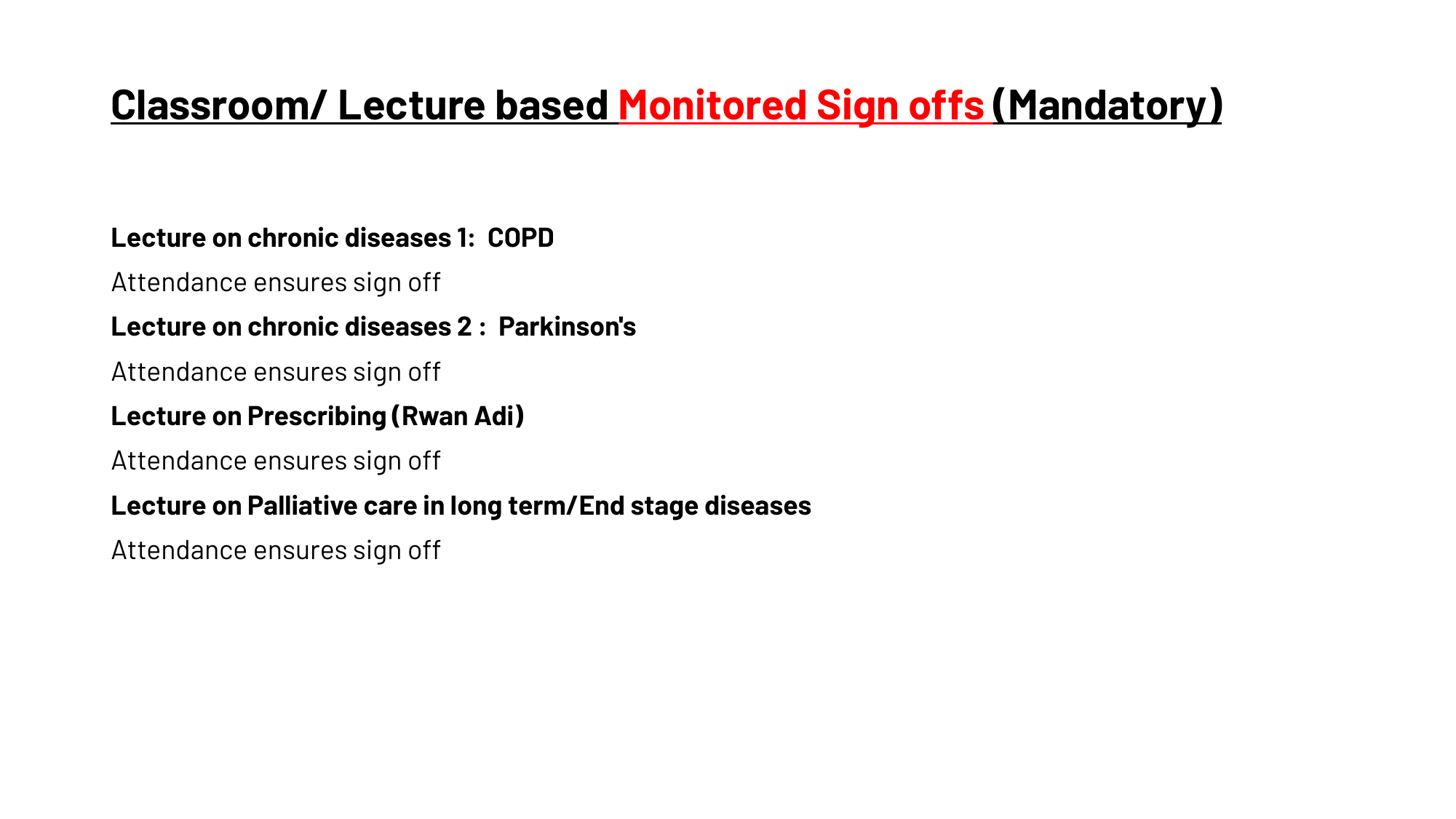

# Classroom/ Lecture based Monitored Sign offs (Mandatory)
Lecture on chronic diseases 1:  COPD
Attendance ensures sign off
Lecture on chronic diseases 2 :  Parkinson's
Attendance ensures sign off
Lecture on Prescribing (Rwan Adi)
Attendance ensures sign off
Lecture on Palliative care in long term/End stage diseases
Attendance ensures sign off